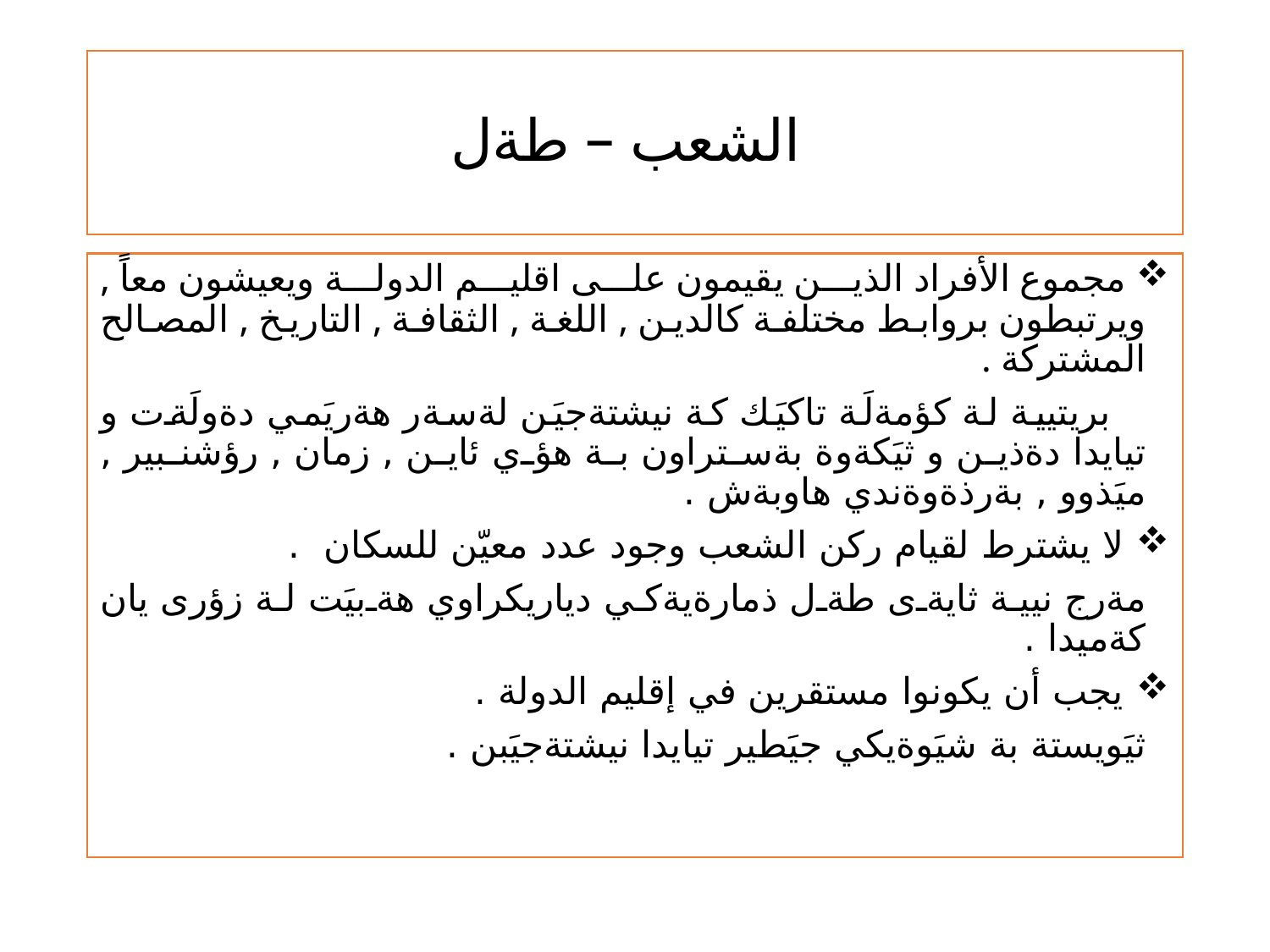

# الشعب – طةل
 مجموع الأفراد الذين يقيمون على اقليم الدولة ويعيشون معاً , ويرتبطون بروابط مختلفة كالدين , اللغة , الثقافة , التاريخ , المصالح المشتركة .
     بريتيية لة كؤمةلَة تاكيَك كة نيشتةجيَن لةسةر هةريَمي دةولَةت و تيايدا دةذين و ثيَكةوة بةستراون بة هؤي ئاين , زمان , رؤشنبير , ميَذوو , بةرذةوةندي هاوبةش .
 لا يشترط لقيام ركن الشعب وجود عدد معيّن للسكان  .
  مةرج نيية ثايةى طةل ذمارةيةكي دياريكراوي هةبيَت لة زؤرى يان كةميدا .
 يجب أن يكونوا مستقرين في إقليم الدولة .
  ثيَويستة بة شيَوةيكي جيَطير تيايدا نيشتةجيَبن .